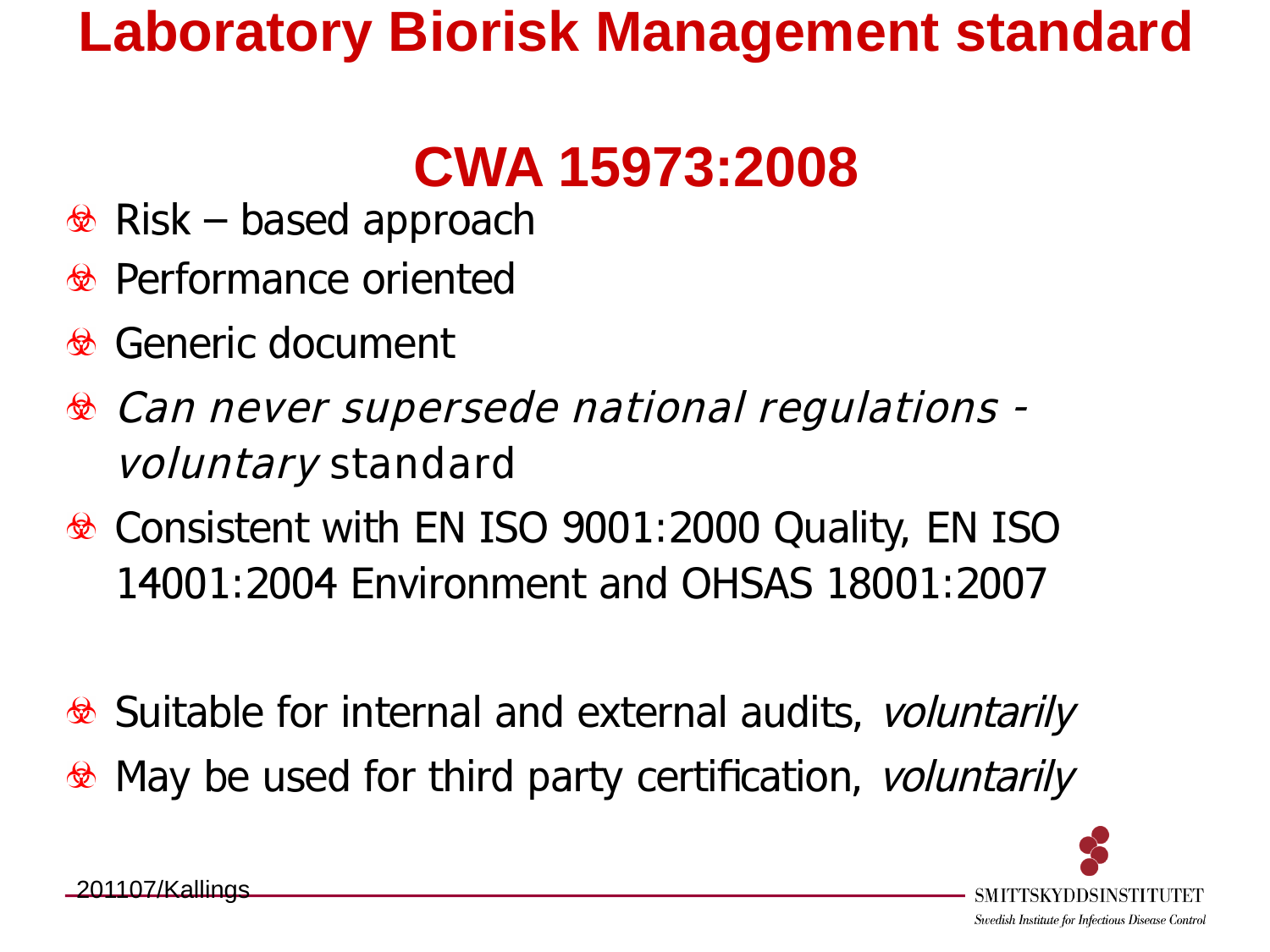

# Laboratory Biorisk Management standard CWA 15973:2008
Risk – based approach
Performance oriented
Generic document
Can never supersede national regulations - voluntary standard
Consistent with EN ISO 9001:2000 Quality, EN ISO 14001:2004 Environment and OHSAS 18001:2007

Suitable for internal and external audits, voluntarily
May be used for third party certification, voluntarily

201107/Kallings